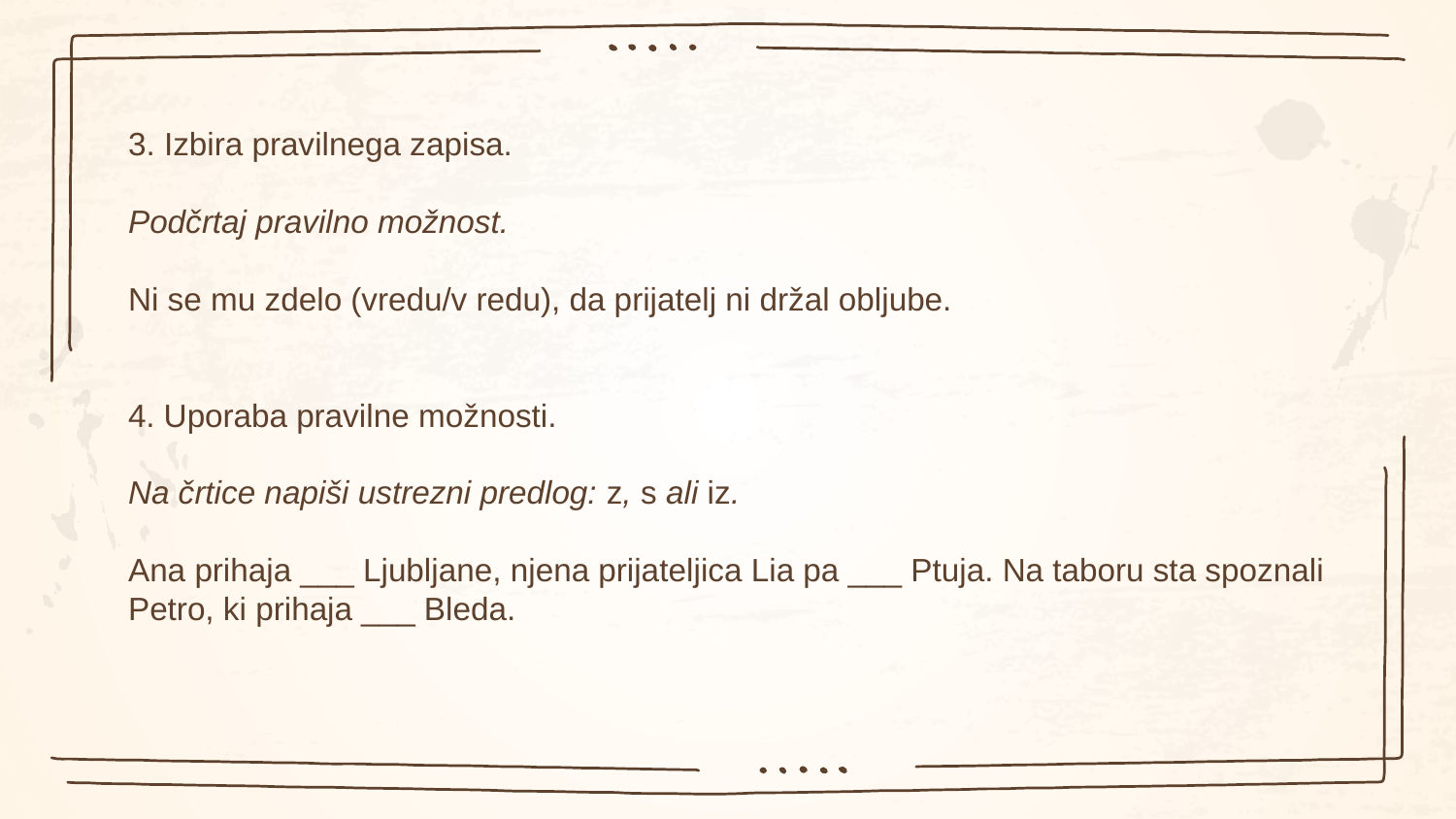

# 3. Izbira pravilnega zapisa. Podčrtaj pravilno možnost.   Ni se mu zdelo (vredu/v redu), da prijatelj ni držal obljube. 4. Uporaba pravilne možnosti. Na črtice napiši ustrezni predlog: z, s ali iz.   Ana prihaja ___ Ljubljane, njena prijateljica Lia pa ___ Ptuja. Na taboru sta spoznali Petro, ki prihaja ___ Bleda.